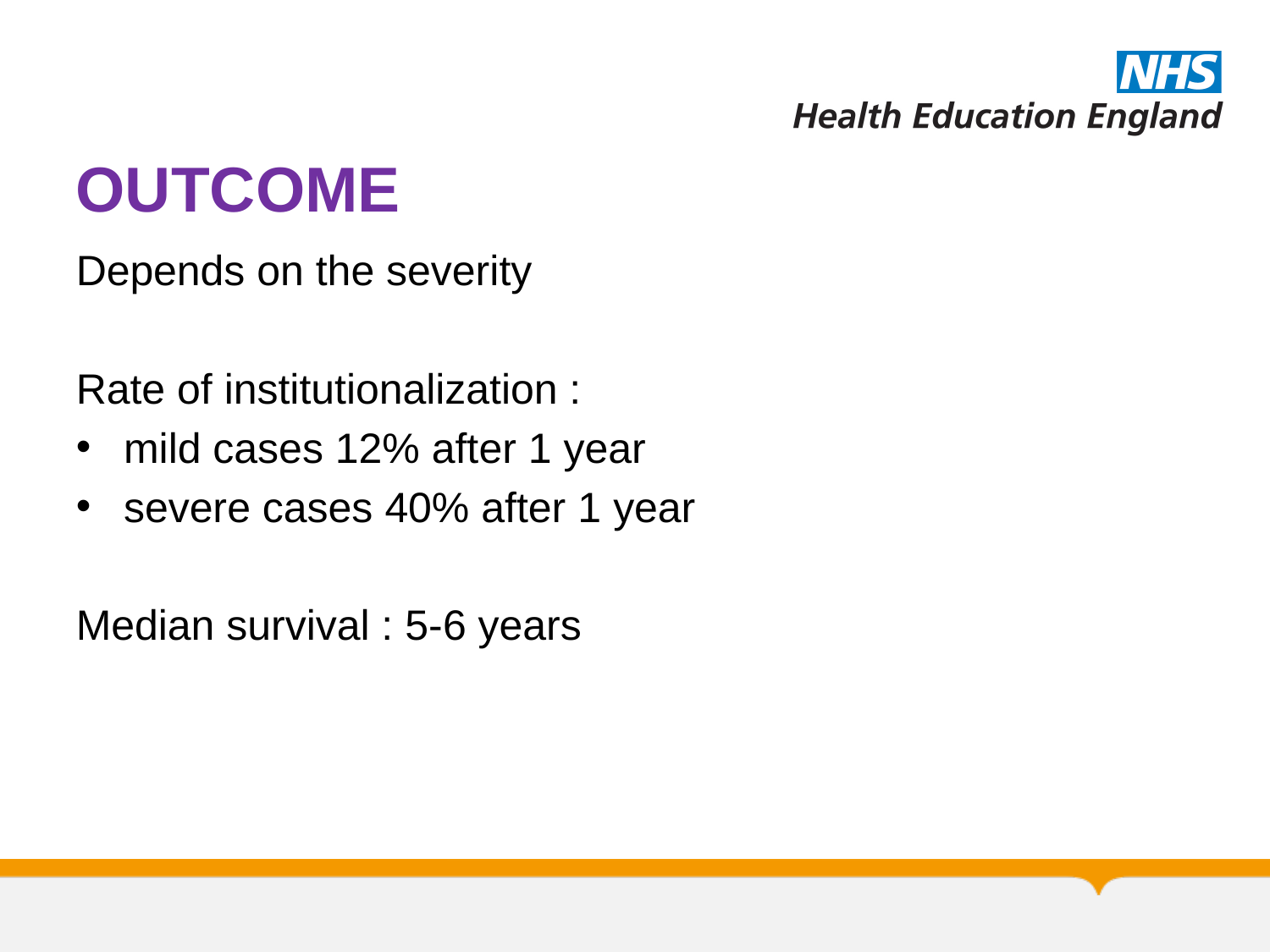

# OUTCOME
Depends on the severity

Rate of institutionalization :
mild cases 12% after 1 year
severe cases 40% after 1 year

Median survival : 5-6 years